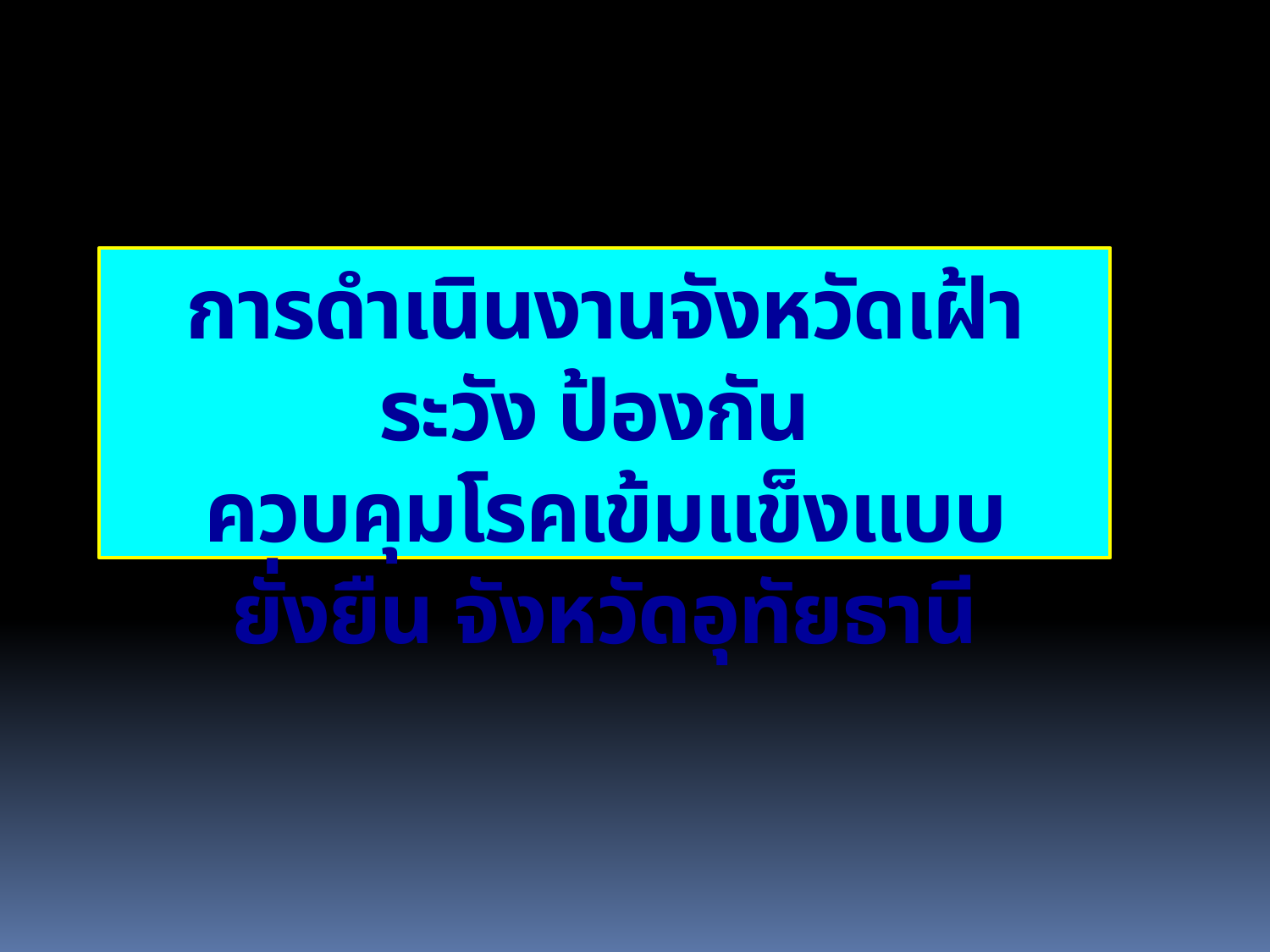

การดำเนินงานจังหวัดเฝ้าระวัง ป้องกัน
ควบคุมโรคเข้มแข็งแบบยั่งยืน จังหวัดอุทัยธานี